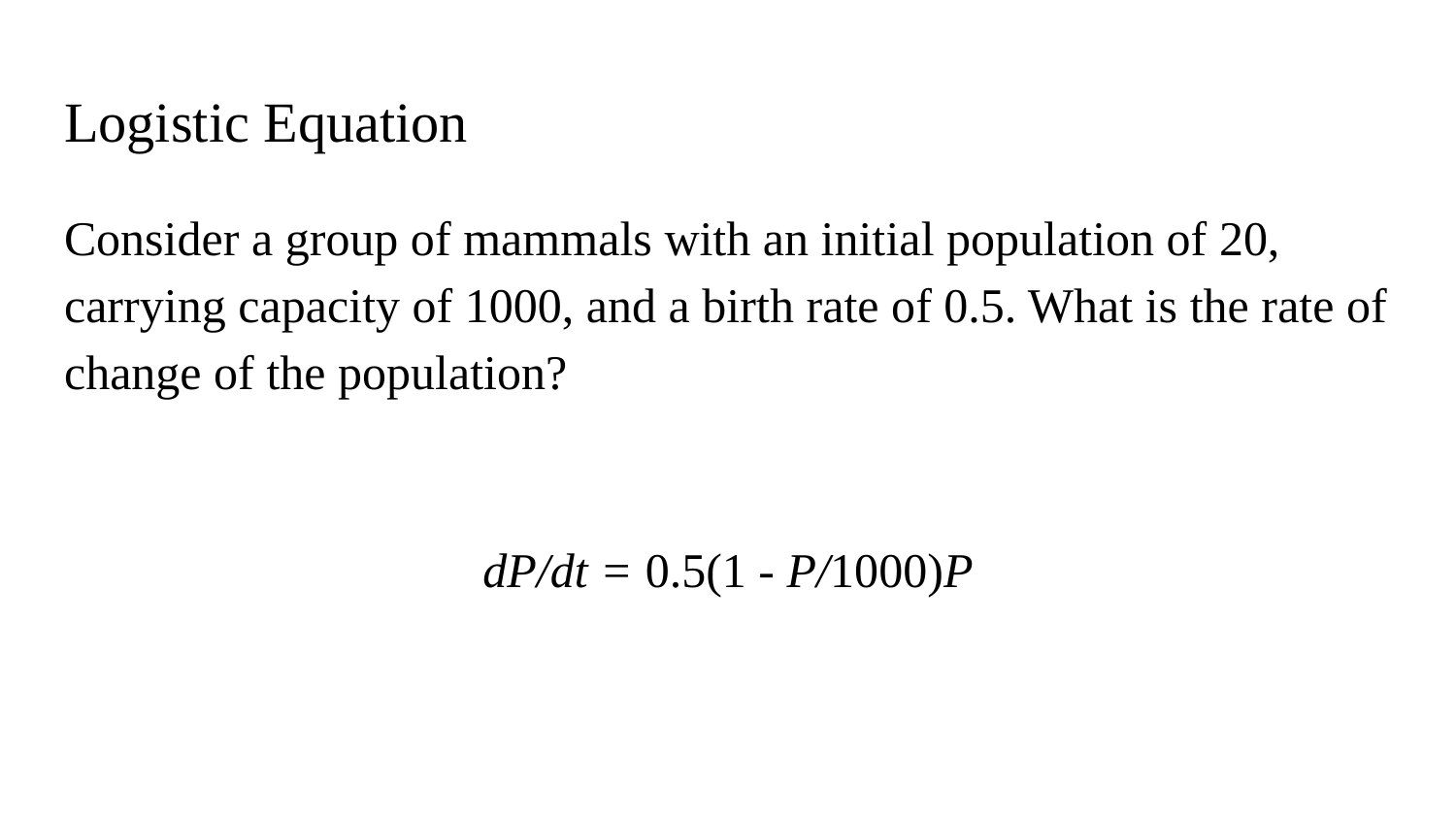

# Logistic Equation
Consider a group of mammals with an initial population of 20, carrying capacity of 1000, and a birth rate of 0.5. What is the rate of change of the population?

dP/dt = 0.5(1 - P/1000)P